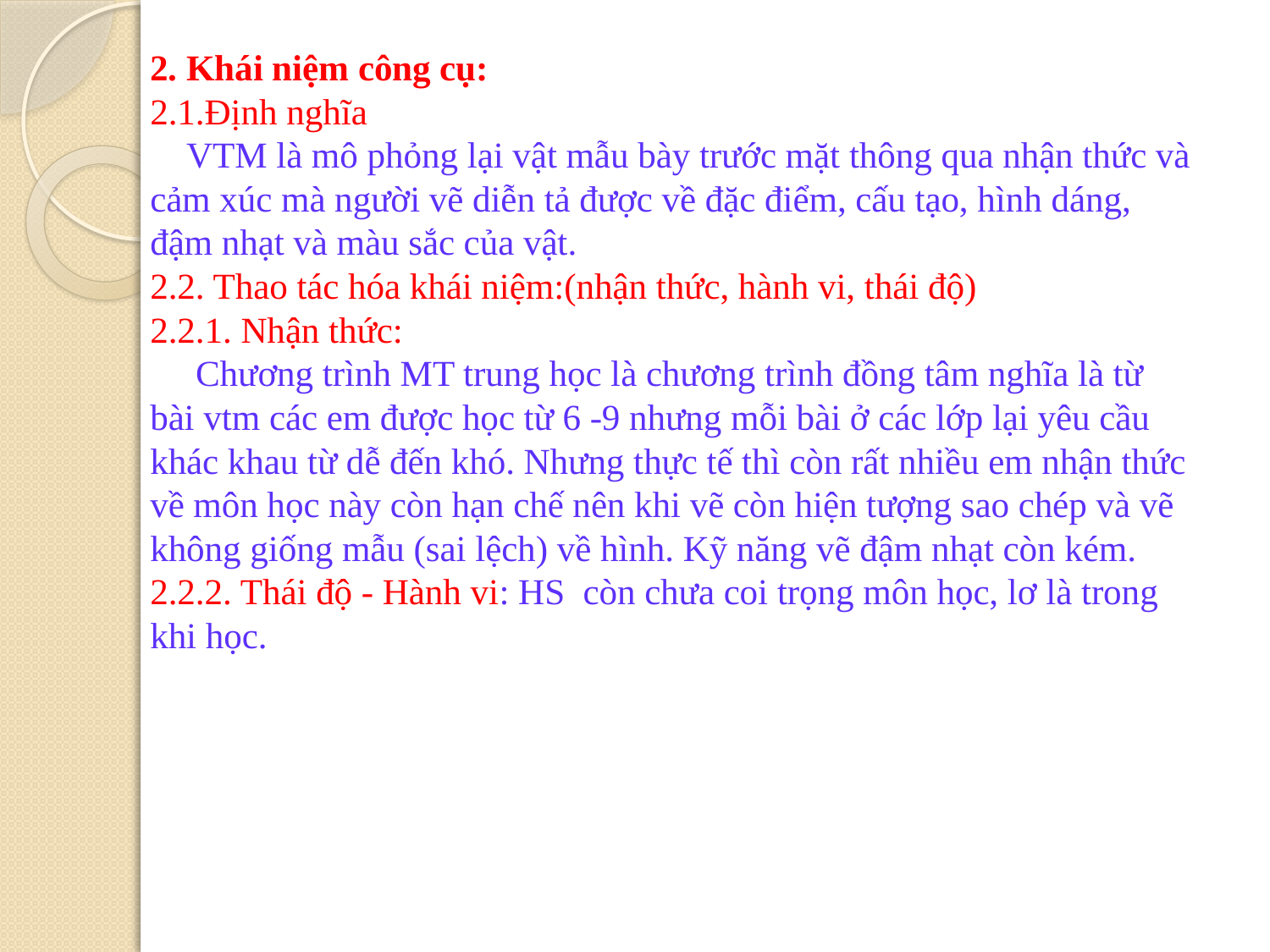

# 2. Khái niệm công cụ: 2.1.Định nghĩa VTM là mô phỏng lại vật mẫu bày trước mặt thông qua nhận thức và cảm xúc mà người vẽ diễn tả được về đặc điểm, cấu tạo, hình dáng, đậm nhạt và màu sắc của vật. 2.2. Thao tác hóa khái niệm:(nhận thức, hành vi, thái độ) 2.2.1. Nhận thức: Chương trình MT trung học là chương trình đồng tâm nghĩa là từ bài vtm các em được học từ 6 -9 nhưng mỗi bài ở các lớp lại yêu cầu khác khau từ dễ đến khó. Nhưng thực tế thì còn rất nhiều em nhận thức về môn học này còn hạn chế nên khi vẽ còn hiện tượng sao chép và vẽ không giống mẫu (sai lệch) về hình. Kỹ năng vẽ đậm nhạt còn kém. 2.2.2. Thái độ - Hành vi: HS  còn chưa coi trọng môn học, lơ là trong khi học.